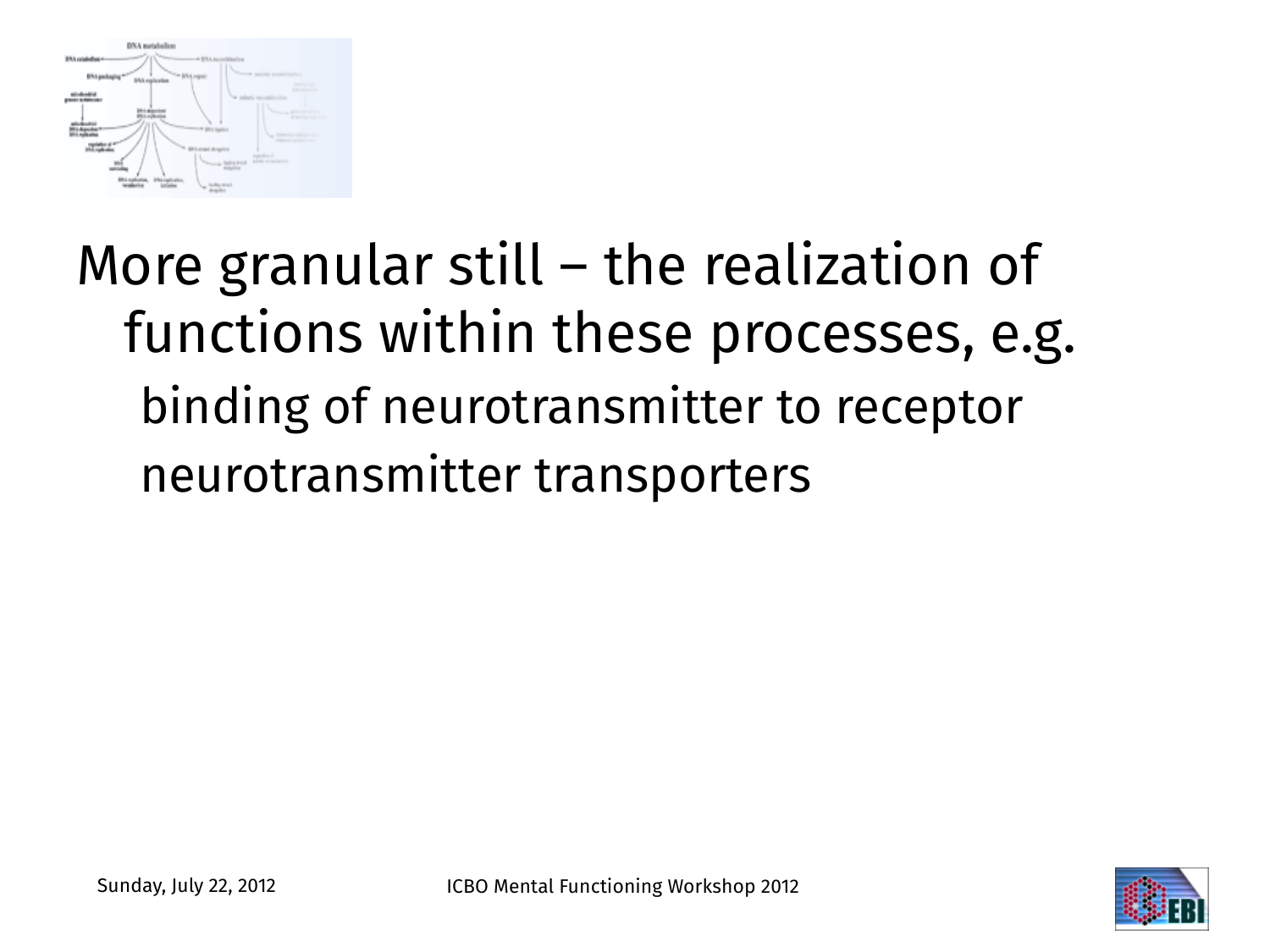

#
More granular still – the realization of functions within these processes, e.g.
binding of neurotransmitter to receptor
neurotransmitter transporters
ICBO Mental Functioning Workshop 2012